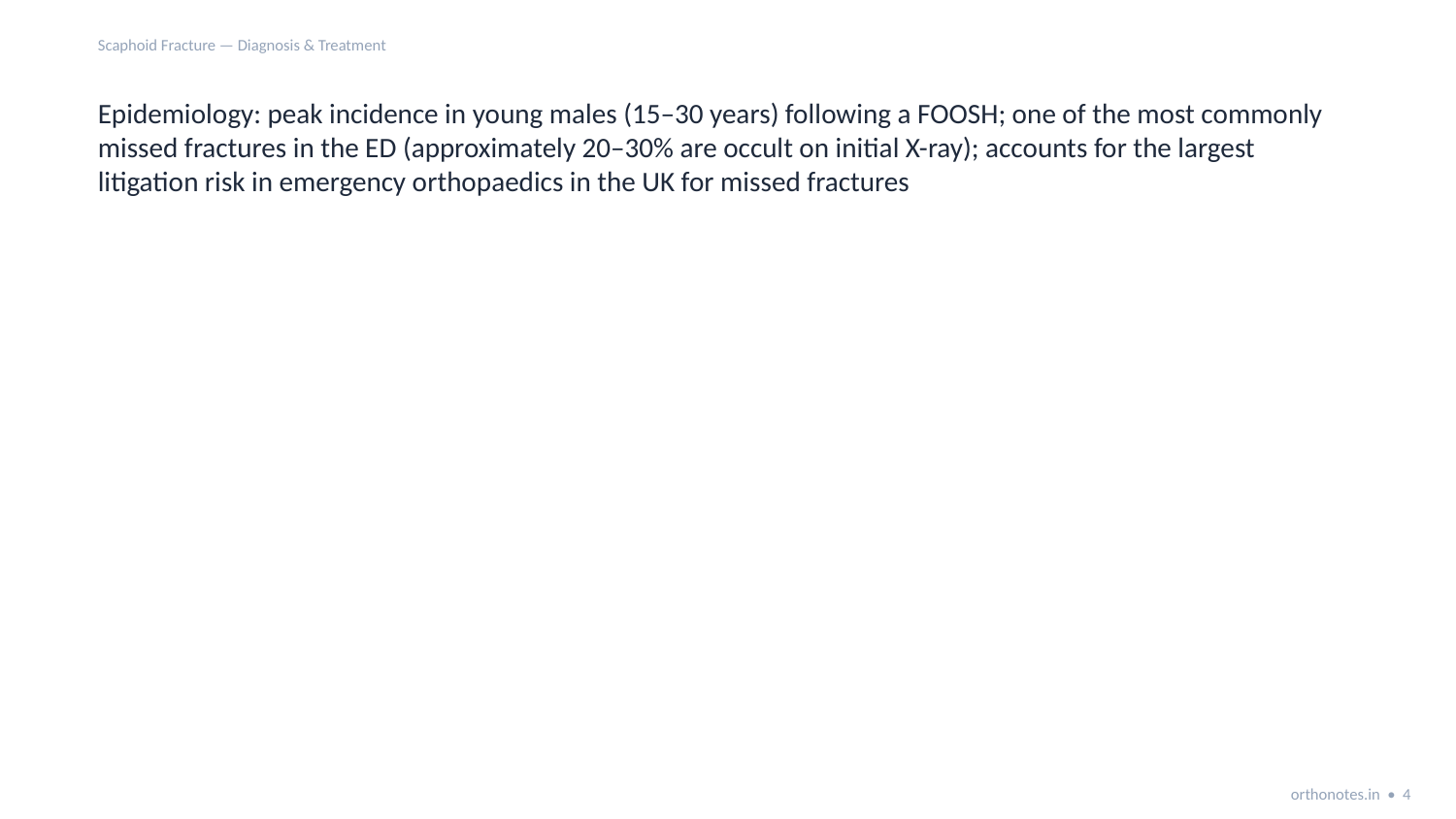

Scaphoid Fracture — Diagnosis & Treatment
Epidemiology: peak incidence in young males (15–30 years) following a FOOSH; one of the most commonly missed fractures in the ED (approximately 20–30% are occult on initial X-ray); accounts for the largest litigation risk in emergency orthopaedics in the UK for missed fractures
orthonotes.in  •  4